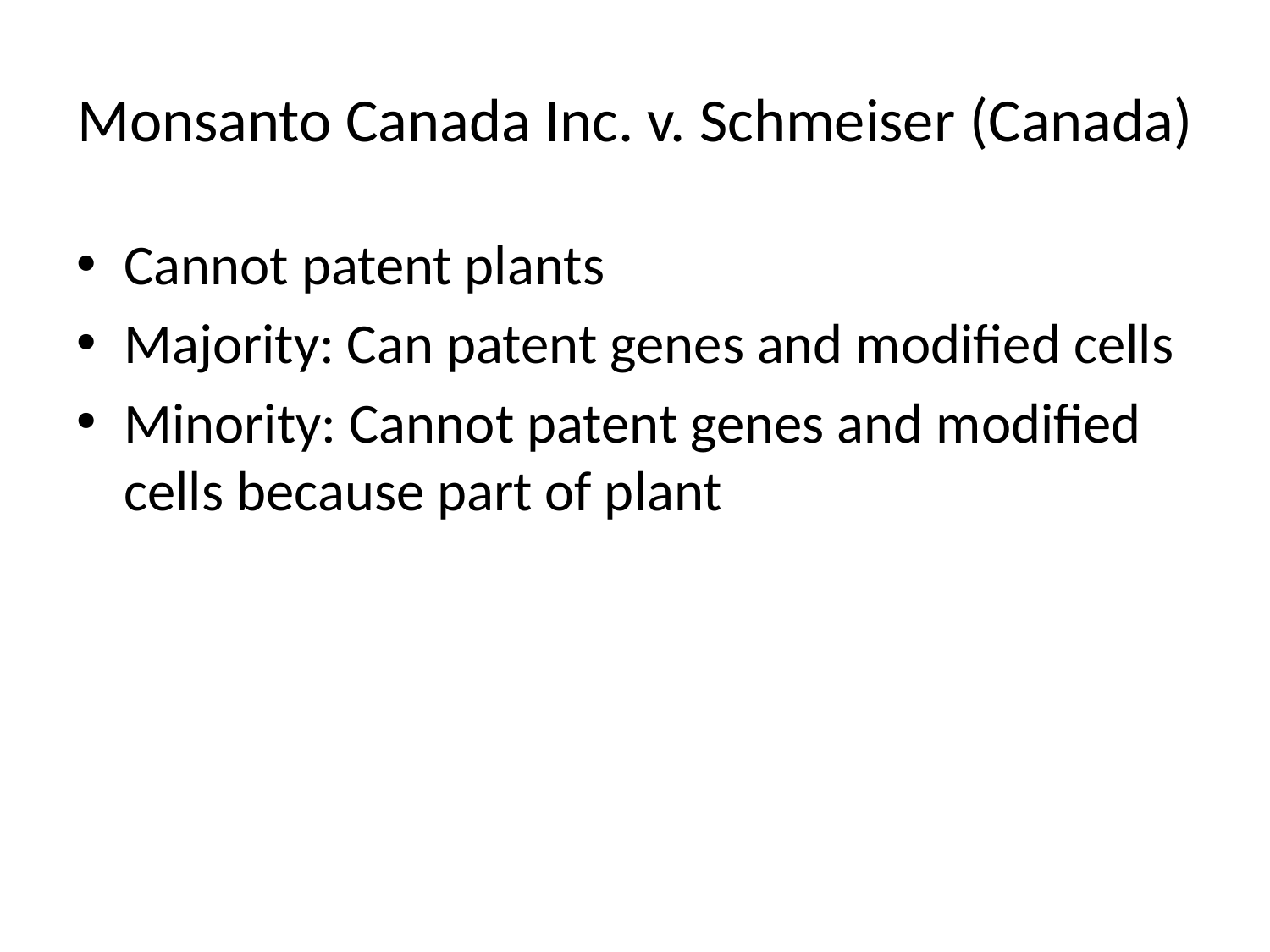

# Monsanto Canada Inc. v. Schmeiser (Canada)
Cannot patent plants
Majority: Can patent genes and modified cells
Minority: Cannot patent genes and modified cells because part of plant